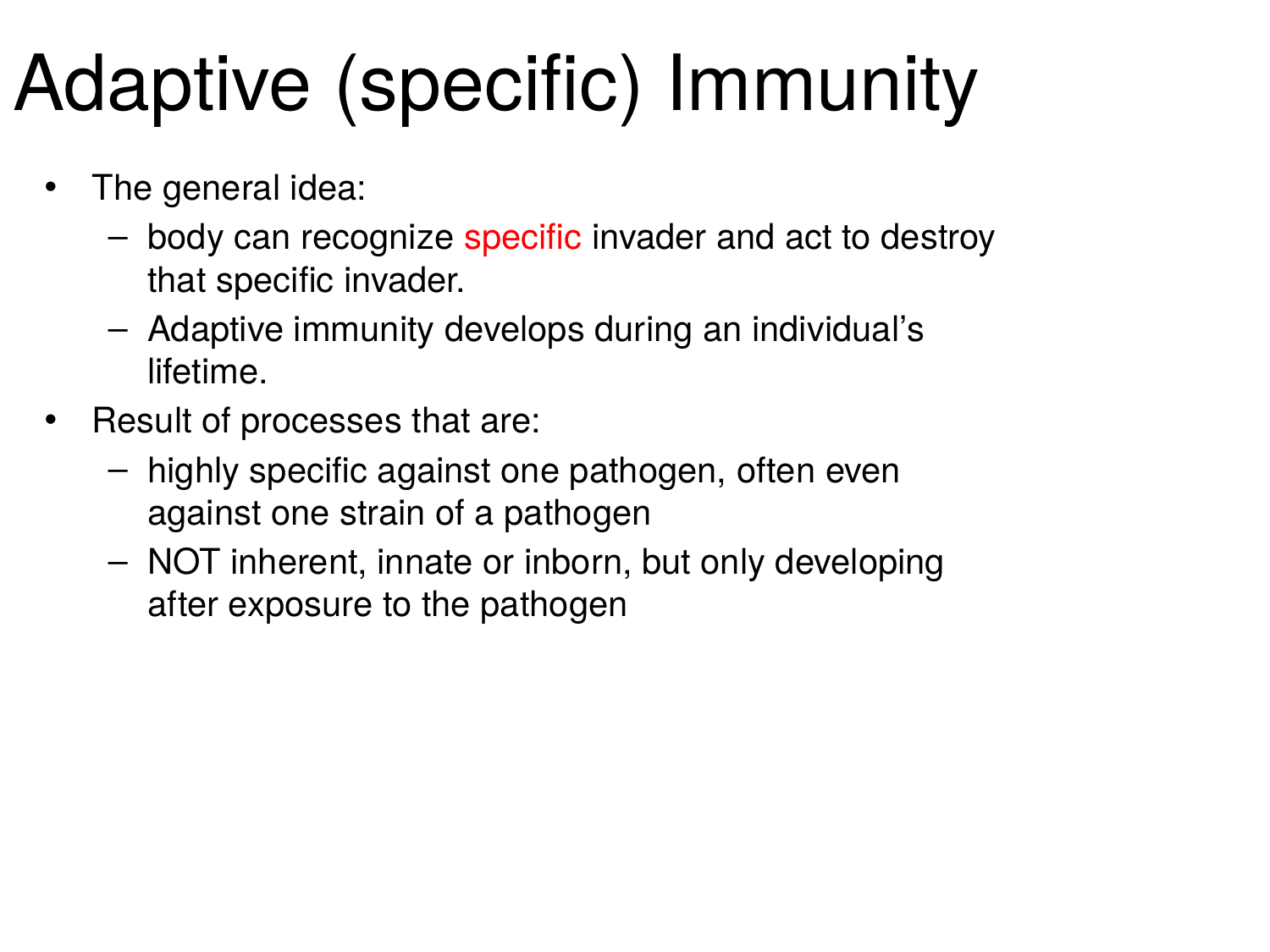

# Adaptive (specific) Immunity
The general idea:
body can recognize specific invader and act to destroy that specific invader.
Adaptive immunity develops during an individual’s lifetime.
Result of processes that are:
highly specific against one pathogen, often even against one strain of a pathogen
NOT inherent, innate or inborn, but only developing after exposure to the pathogen